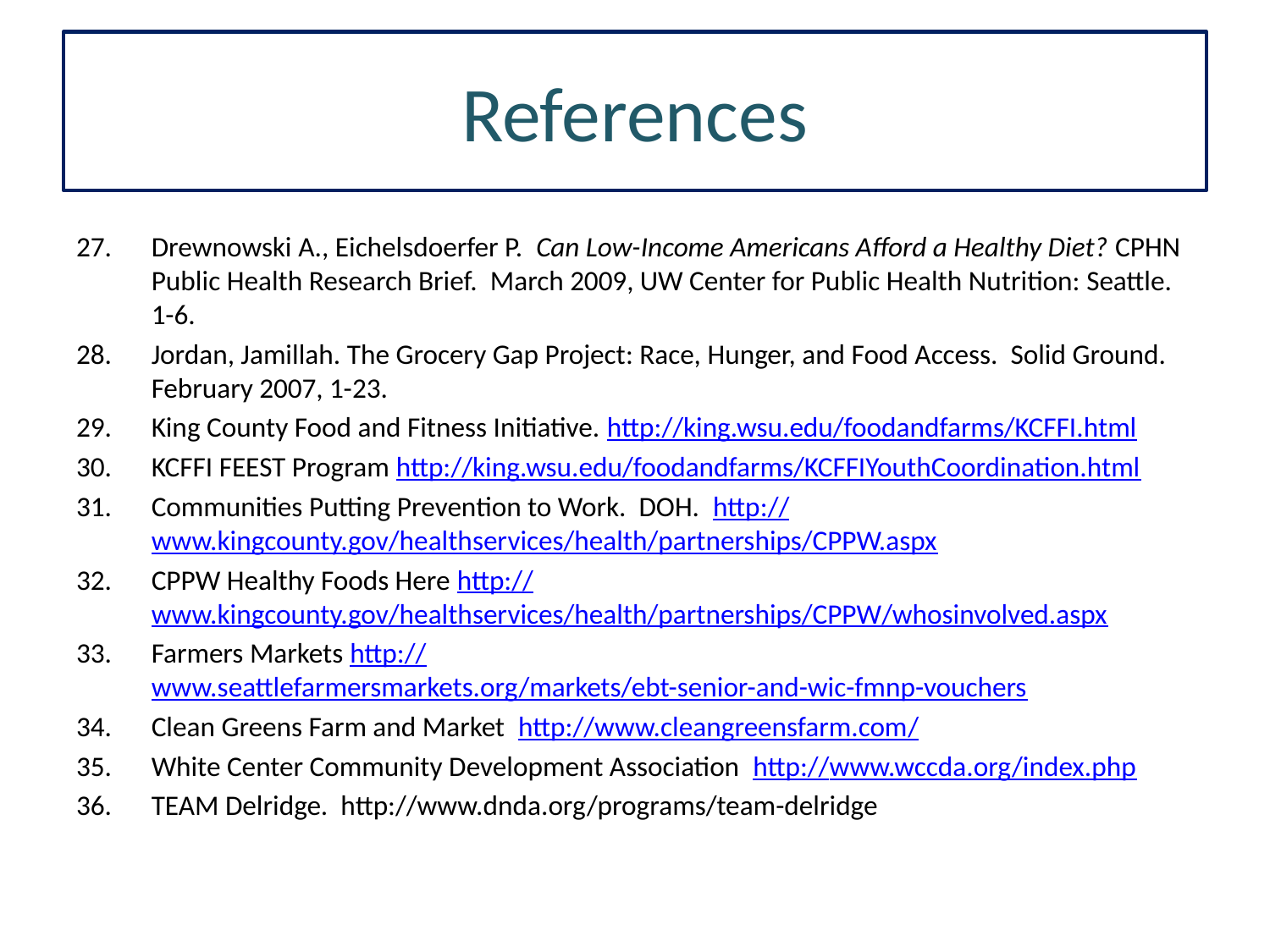

References
Drewnowski A., Eichelsdoerfer P.  Can Low-Income Americans Afford a Healthy Diet? CPHN Public Health Research Brief.  March 2009, UW Center for Public Health Nutrition: Seattle. 1-6.
Jordan, Jamillah. The Grocery Gap Project: Race, Hunger, and Food Access.  Solid Ground.  February 2007, 1-23.
King County Food and Fitness Initiative. http://king.wsu.edu/foodandfarms/KCFFI.html
KCFFI FEEST Program http://king.wsu.edu/foodandfarms/KCFFIYouthCoordination.html
Communities Putting Prevention to Work.  DOH.  http://www.kingcounty.gov/healthservices/health/partnerships/CPPW.aspx
CPPW Healthy Foods Here http://www.kingcounty.gov/healthservices/health/partnerships/CPPW/whosinvolved.aspx
Farmers Markets http://www.seattlefarmersmarkets.org/markets/ebt-senior-and-wic-fmnp-vouchers
Clean Greens Farm and Market  http://www.cleangreensfarm.com/
White Center Community Development Association  http://www.wccda.org/index.php
TEAM Delridge.  http://www.dnda.org/programs/team-delridge